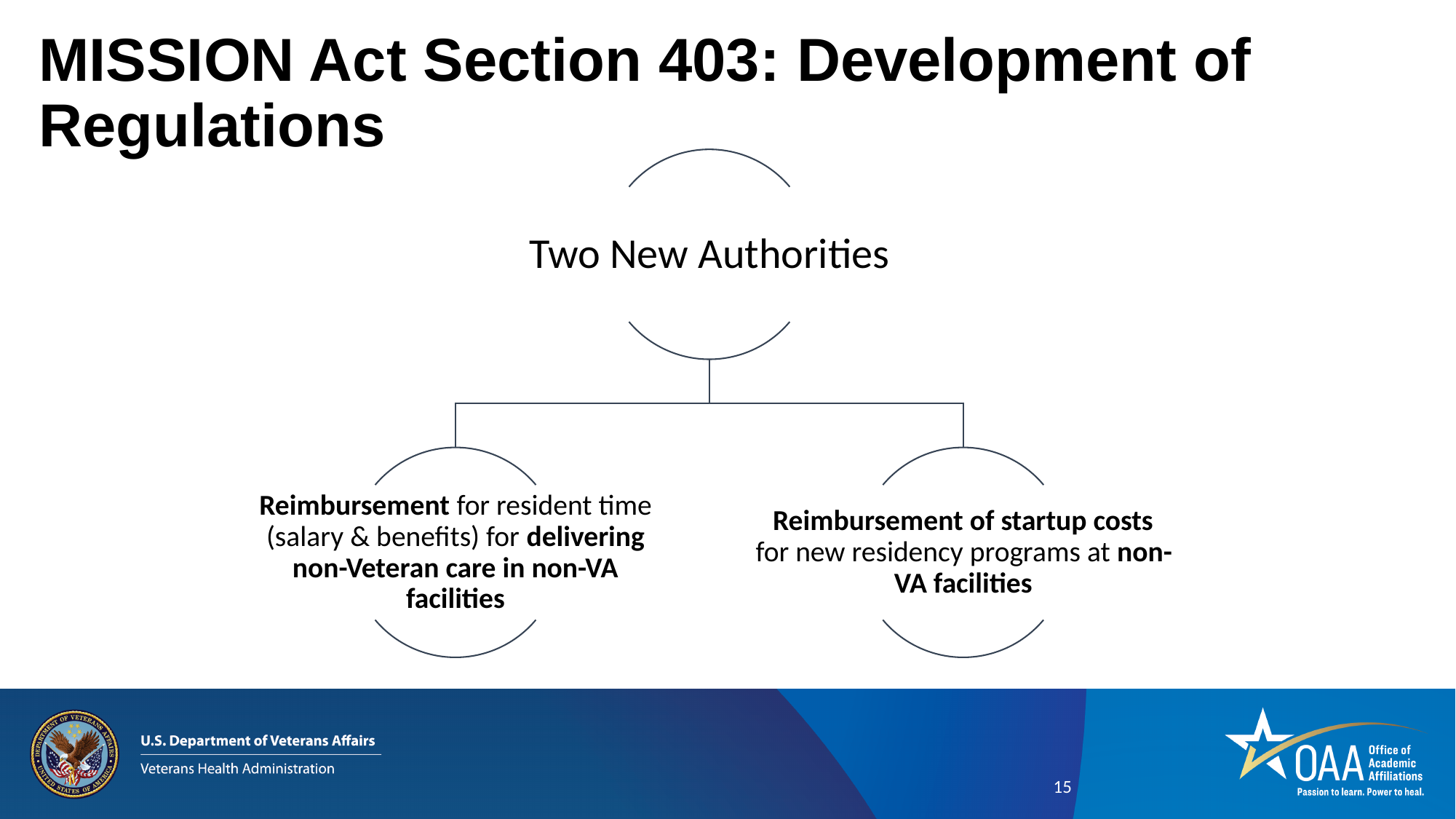

# MISSION Act Section 403: Development of Regulations
Two New Authorities
Reimbursement for resident time (salary & benefits) for delivering non-Veteran care in non-VA facilities
Reimbursement of startup costs for new residency programs at non-VA facilities
15